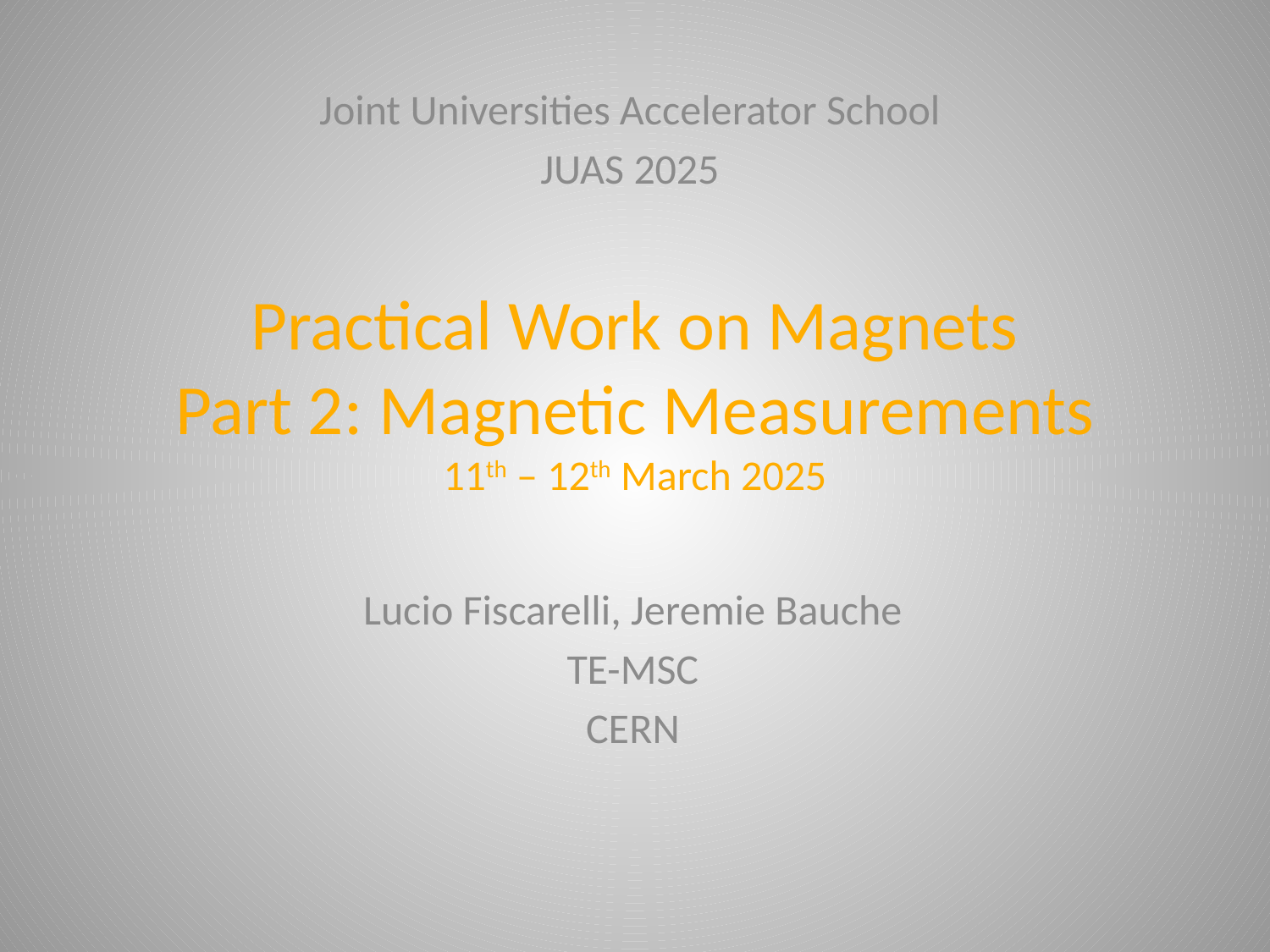

Joint Universities Accelerator School
JUAS 2025
# Practical Work on Magnets Part 2: Magnetic Measurements 11th – 12th March 2025
Lucio Fiscarelli, Jeremie Bauche
TE-MSC
CERN